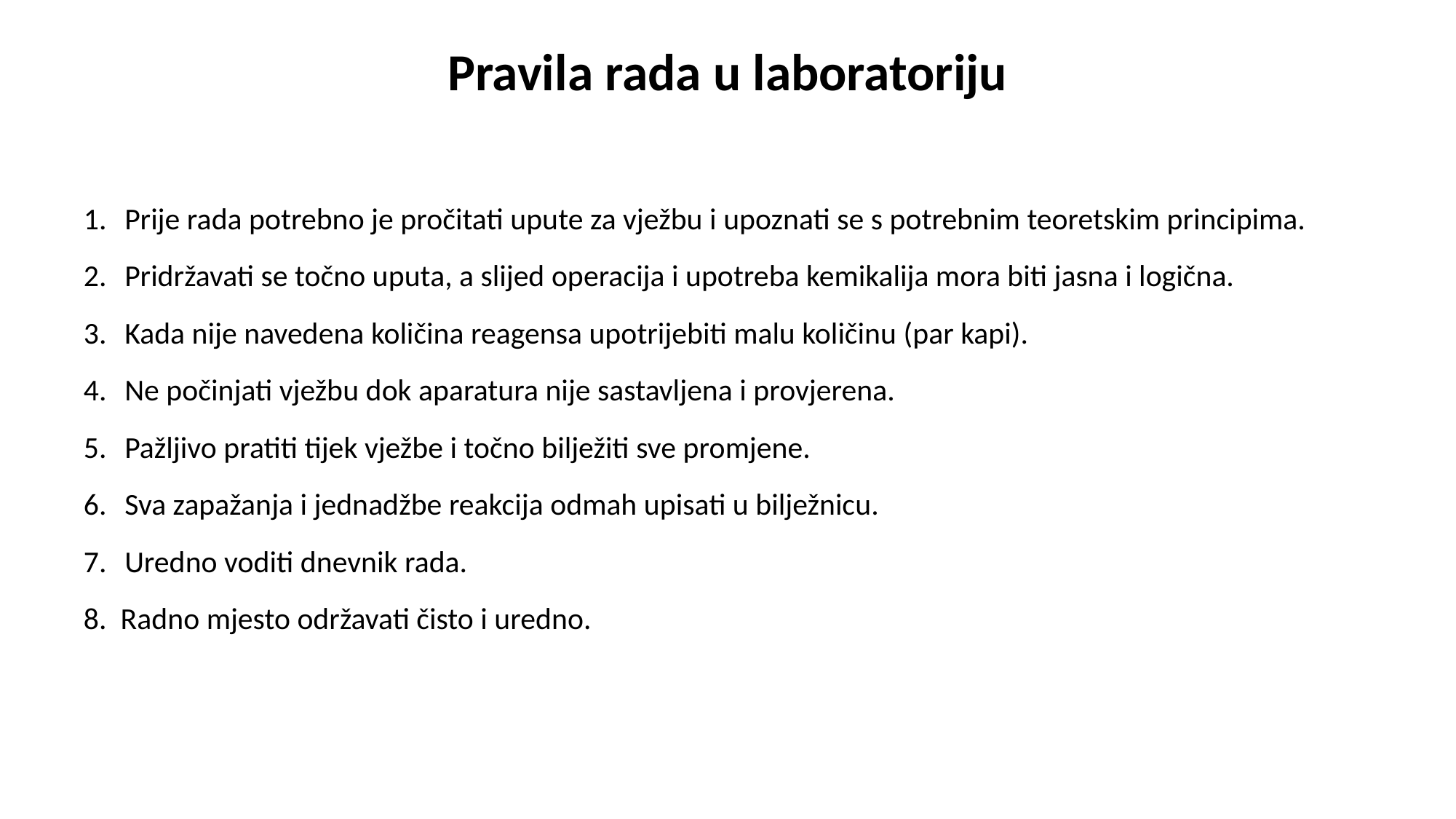

# Pravila rada u laboratoriju
Prije rada potrebno je pročitati upute za vježbu i upoznati se s potrebnim teoretskim principima.
Pridržavati se točno uputa, a slijed operacija i upotreba kemikalija mora biti jasna i logična.
Kada nije navedena količina reagensa upotrijebiti malu količinu (par kapi).
Ne počinjati vježbu dok aparatura nije sastavljena i provjerena.
Pažljivo pratiti tijek vježbe i točno bilježiti sve promjene.
Sva zapažanja i jednadžbe reakcija odmah upisati u bilježnicu.
Uredno voditi dnevnik rada.
8.  Radno mjesto održavati čisto i uredno.